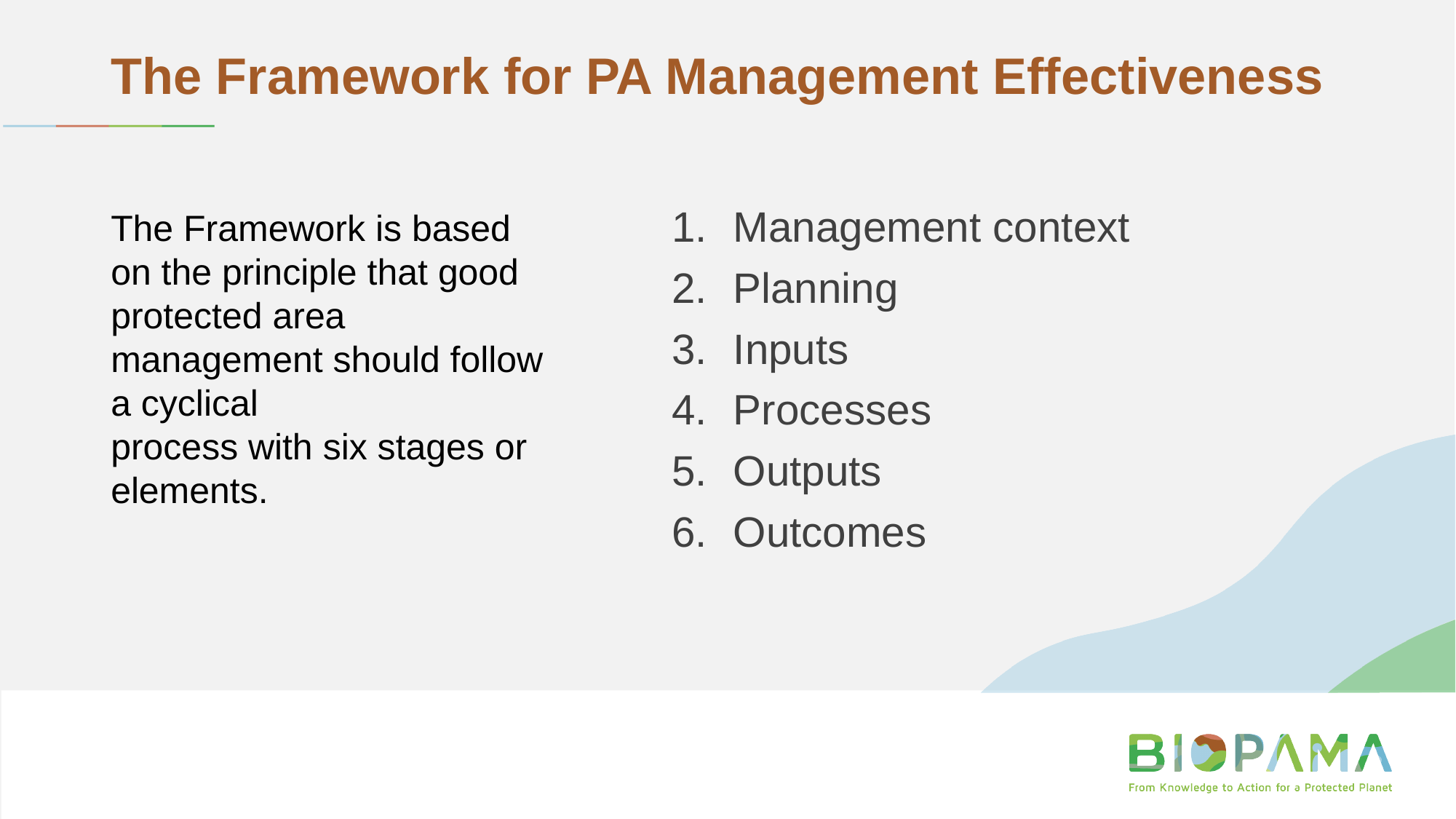

# The Framework for PA Management Effectiveness
The Framework is based on the principle that good
protected area management should follow a cyclical
process with six stages or elements.
Management context
Planning
Inputs
Processes
Outputs
Outcomes